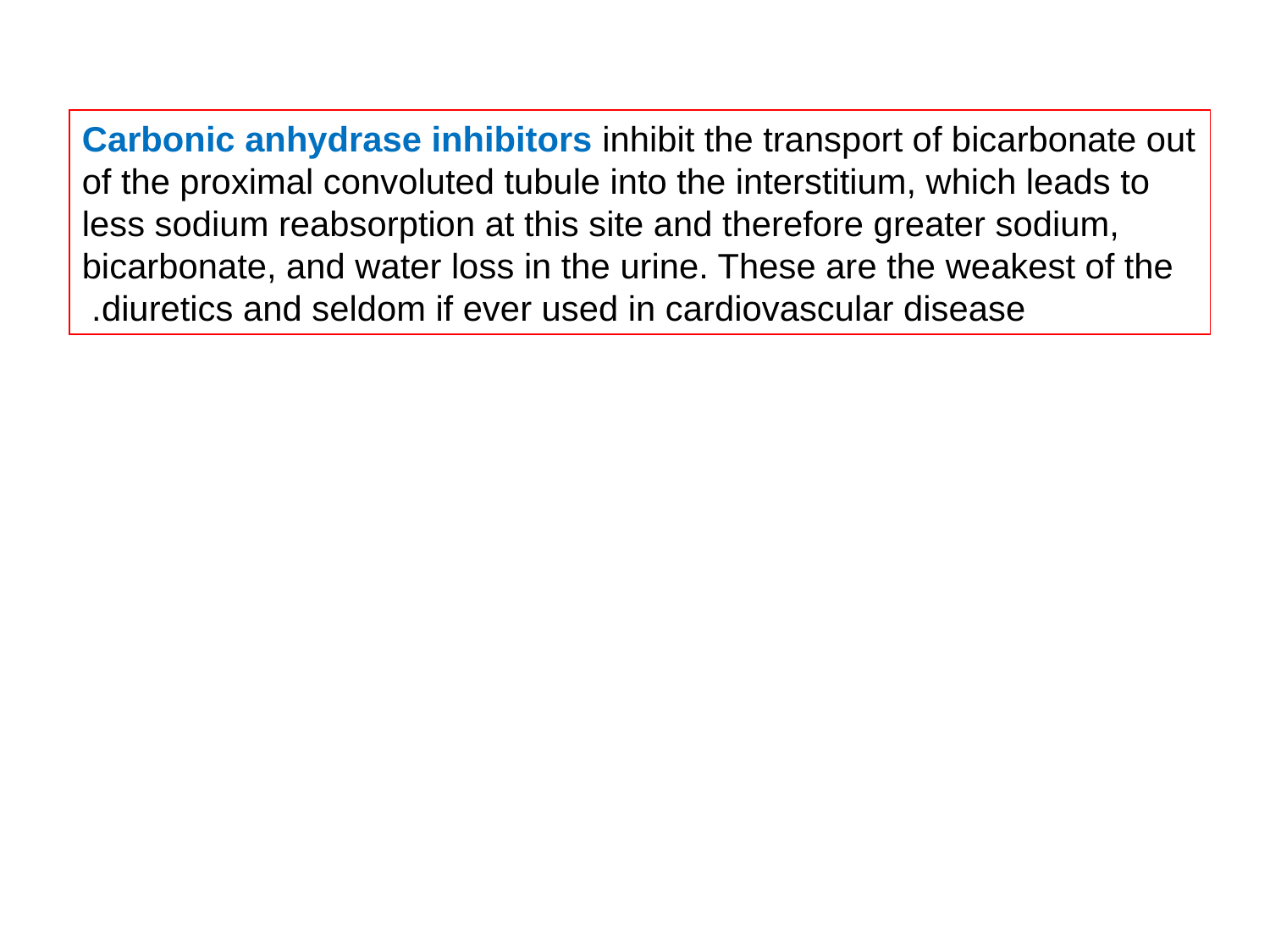

Carbonic anhydrase inhibitors inhibit the transport of bicarbonate out of the proximal convoluted tubule into the interstitium, which leads to less sodium reabsorption at this site and therefore greater sodium, bicarbonate, and water loss in the urine. These are the weakest of the diuretics and seldom if ever used in cardiovascular disease.